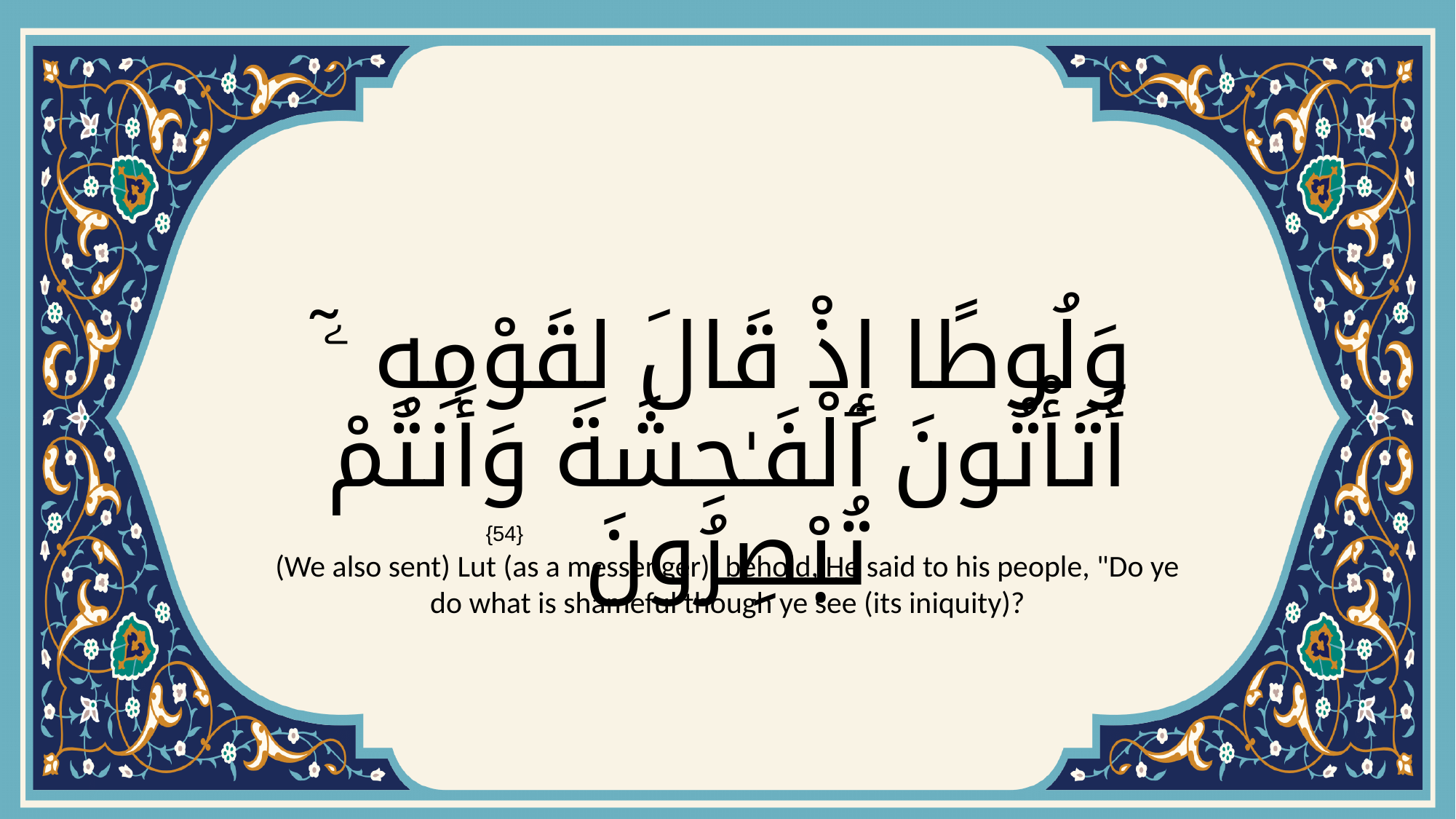

# وَلُوطًا إِذْ قَالَ لِقَوْمِهِ ۦٓ أَتَأْتُونَ ٱلْفَـٰحِشَةَ وَأَنتُمْ تُبْصِرُونَ
{54}
(We also sent) Lut (as a messenger): behold, He said to his people, "Do ye do what is shameful though ye see (its iniquity)?